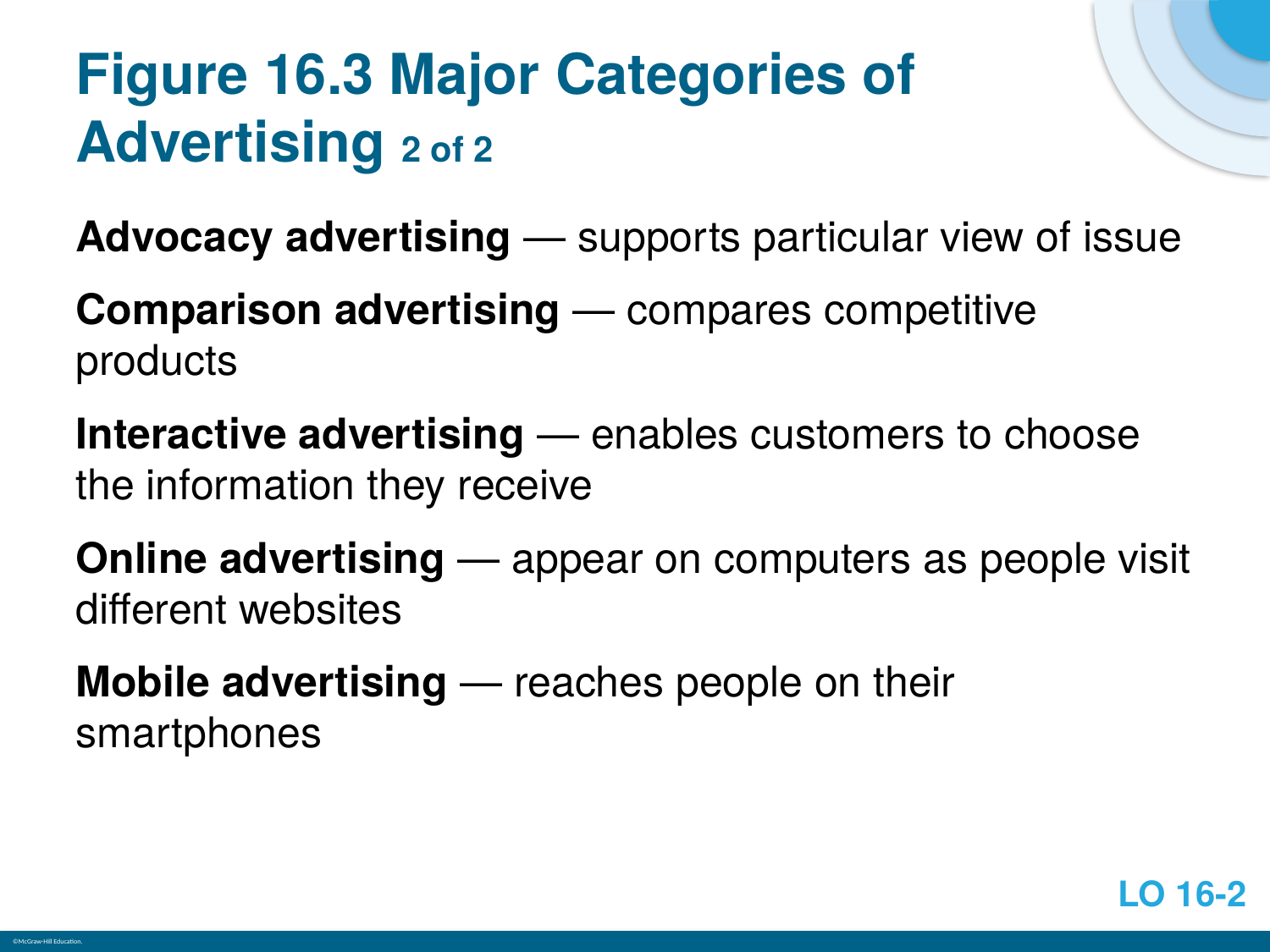

# Figure 16.3 Major Categories of Advertising 2 of 2
Advocacy advertising — supports particular view of issue
Comparison advertising — compares competitive products
Interactive advertising — enables customers to choose the information they receive
Online advertising — appear on computers as people visit different websites
Mobile advertising — reaches people on their smartphones
LO 16-2